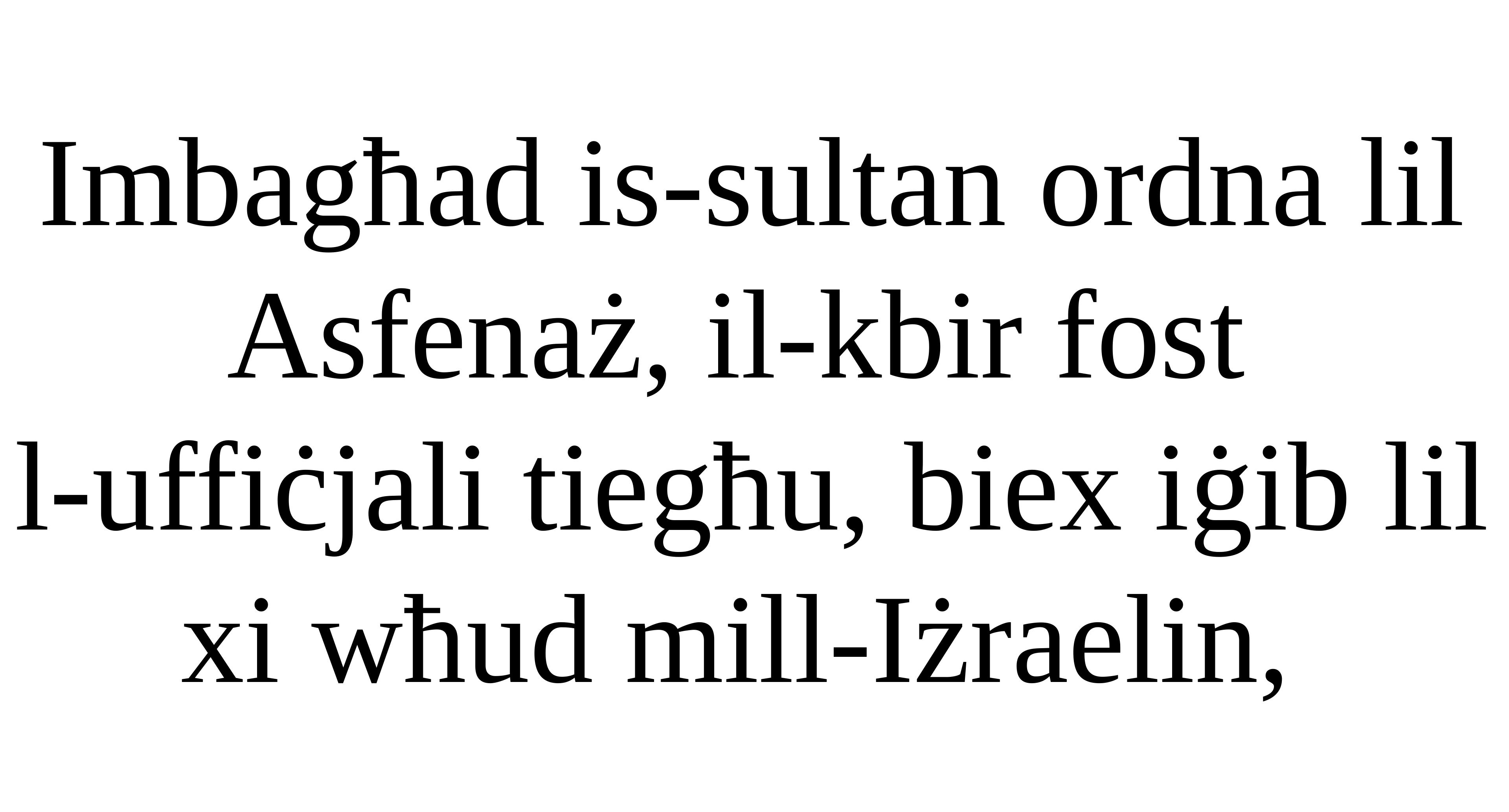

Imbagħad is-sultan ordna lil Asfenaż, il-kbir fost
l-uffiċjali tiegħu, biex iġib lil xi wħud mill-Iżraelin,